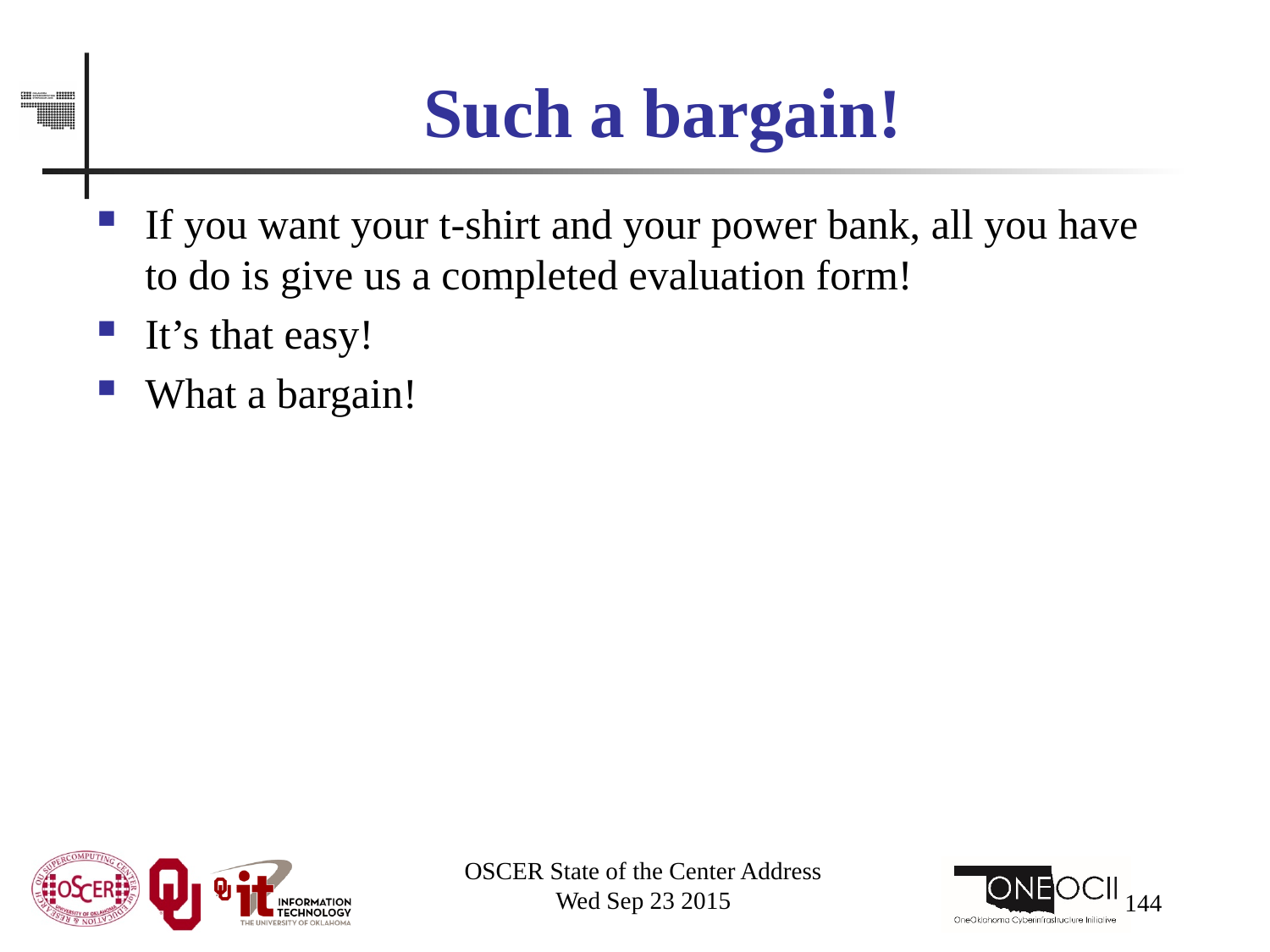

# Such a bargain!
If you want your t-shirt and your power bank, all you have to do is give us a completed evaluation form!
It’s that easy!
What a bargain!
OSCER State of the Center Address
Wed Sep 23 2015
144